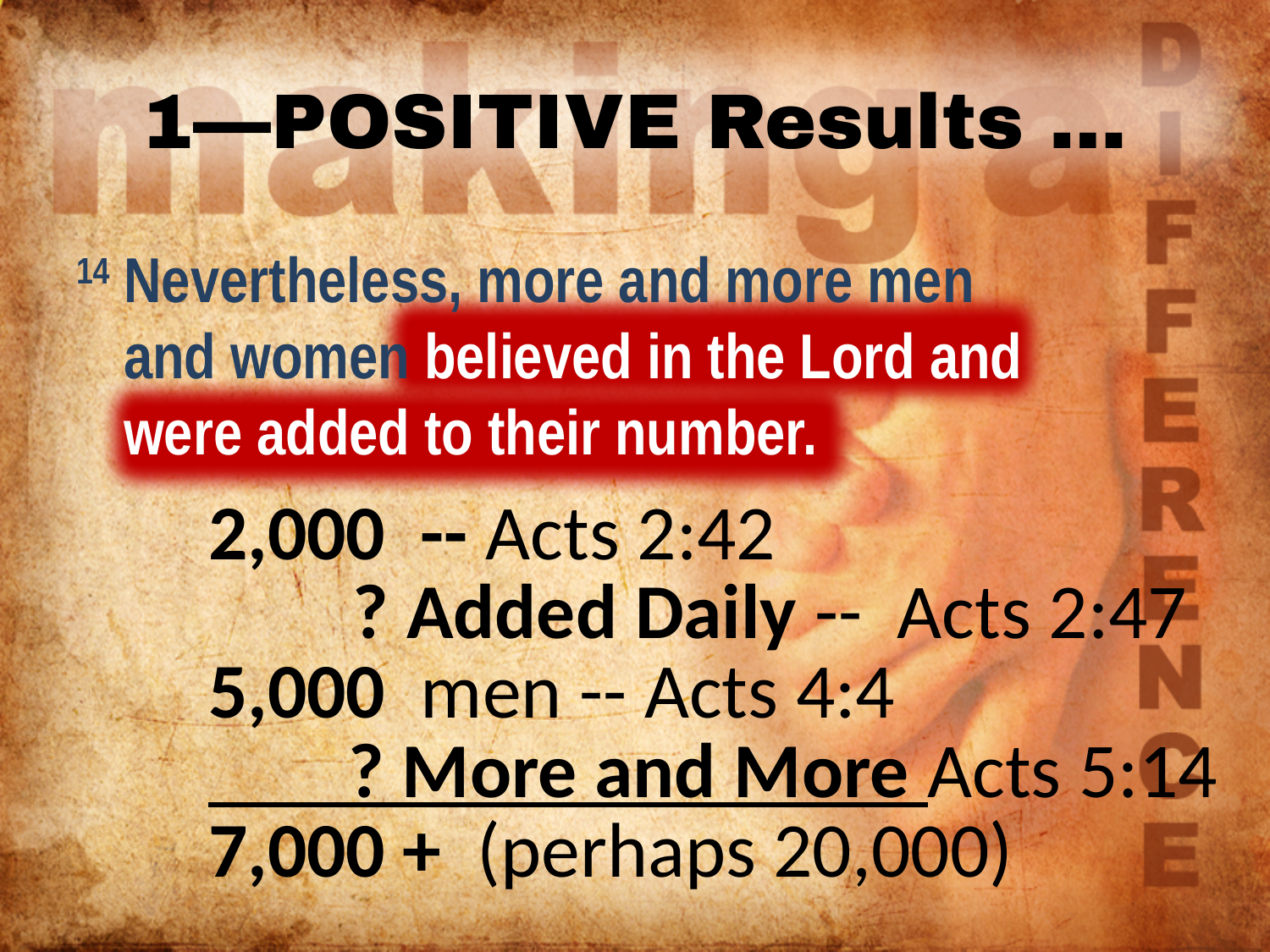

# 1—POSITIVE Results …
14 Nevertheless, more and more men and women believed in the Lord and were added to their number.

2,000  -- Acts 2:42
	 ? Added Daily --  Acts 2:47
5,000  men -- Acts 4:4
        ? More and More Acts 5:14
7,000 +  (perhaps 20,000)